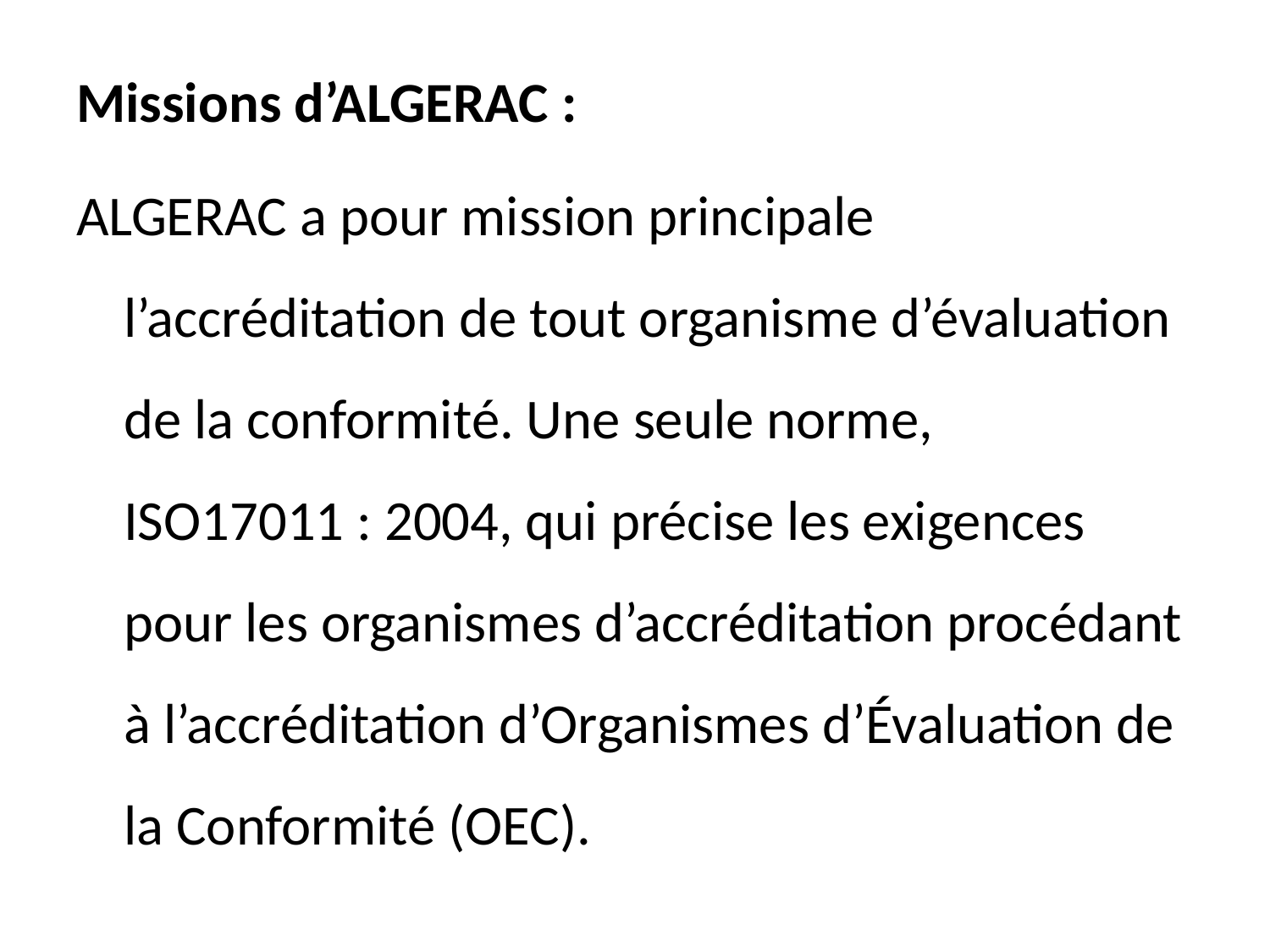

Missions d’ALGERAC :
ALGERAC a pour mission principale l’accréditation de tout organisme d’évaluation de la conformité. Une seule norme, ISO17011 : 2004, qui précise les exigences pour les organismes d’accréditation procédant à l’accréditation d’Organismes d’Évaluation de la Conformité (OEC).